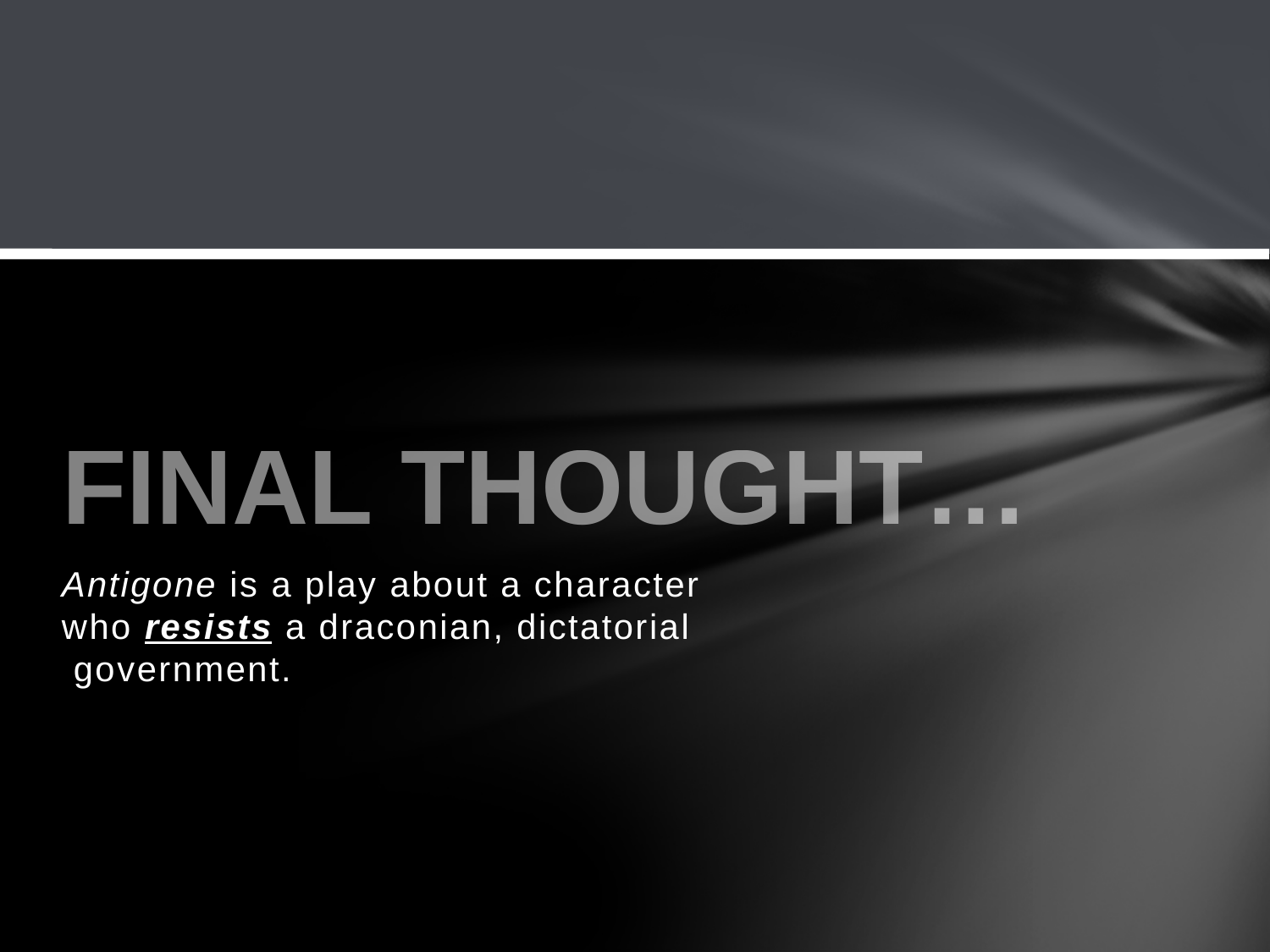

# FINAL THOUGHT…
Antigone is a play about a character who resists a draconian, dictatorial  government.